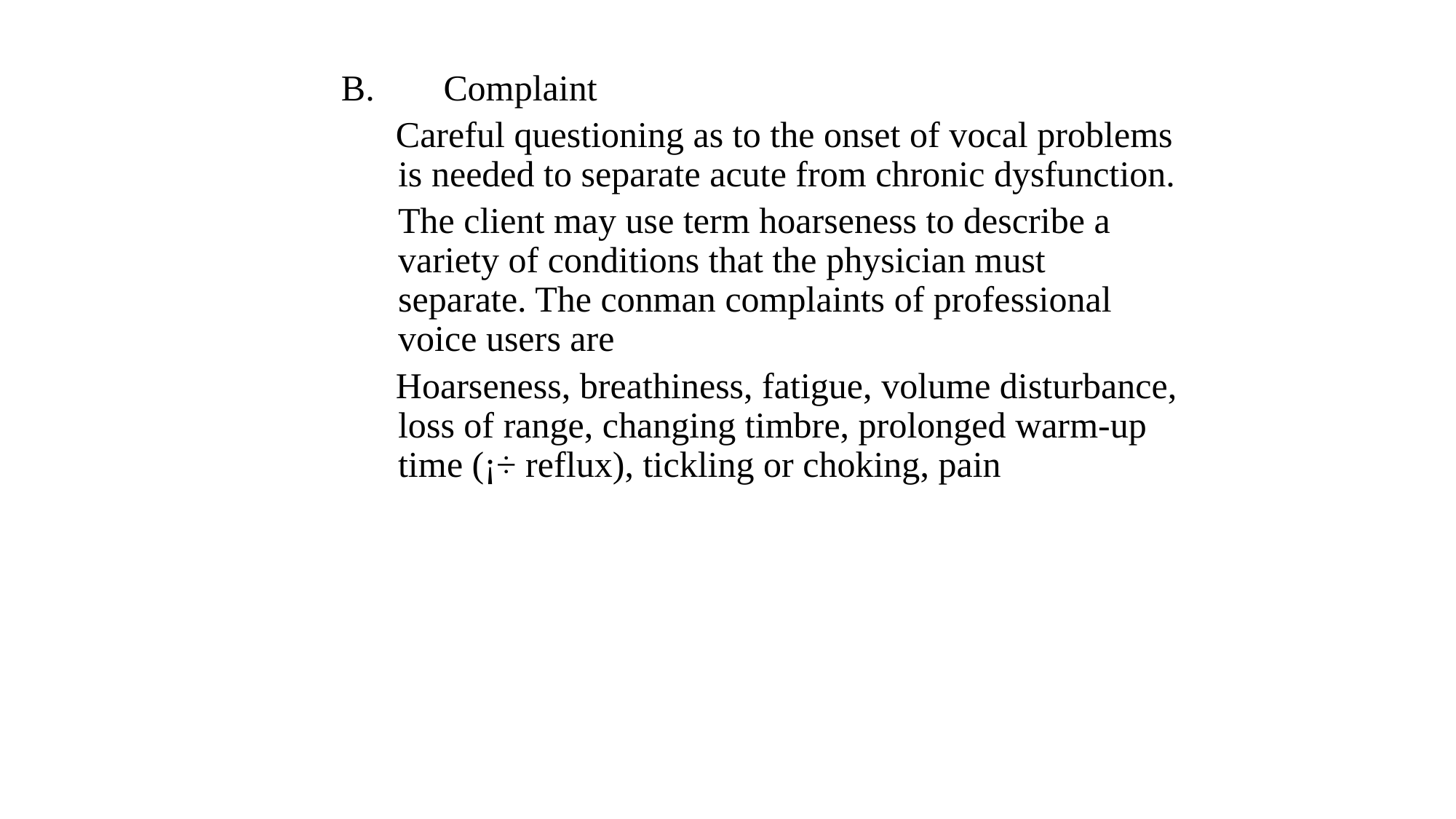

Complaint
      Careful questioning as to the onset of vocal problems is needed to separate acute from chronic dysfunction.
	The client may use term hoarseness to describe a variety of conditions that the physician must separate. The conman complaints of professional voice users are
      Hoarseness, breathiness, fatigue, volume disturbance, loss of range, changing timbre, prolonged warm-up time (¡÷ reflux), tickling or choking, pain